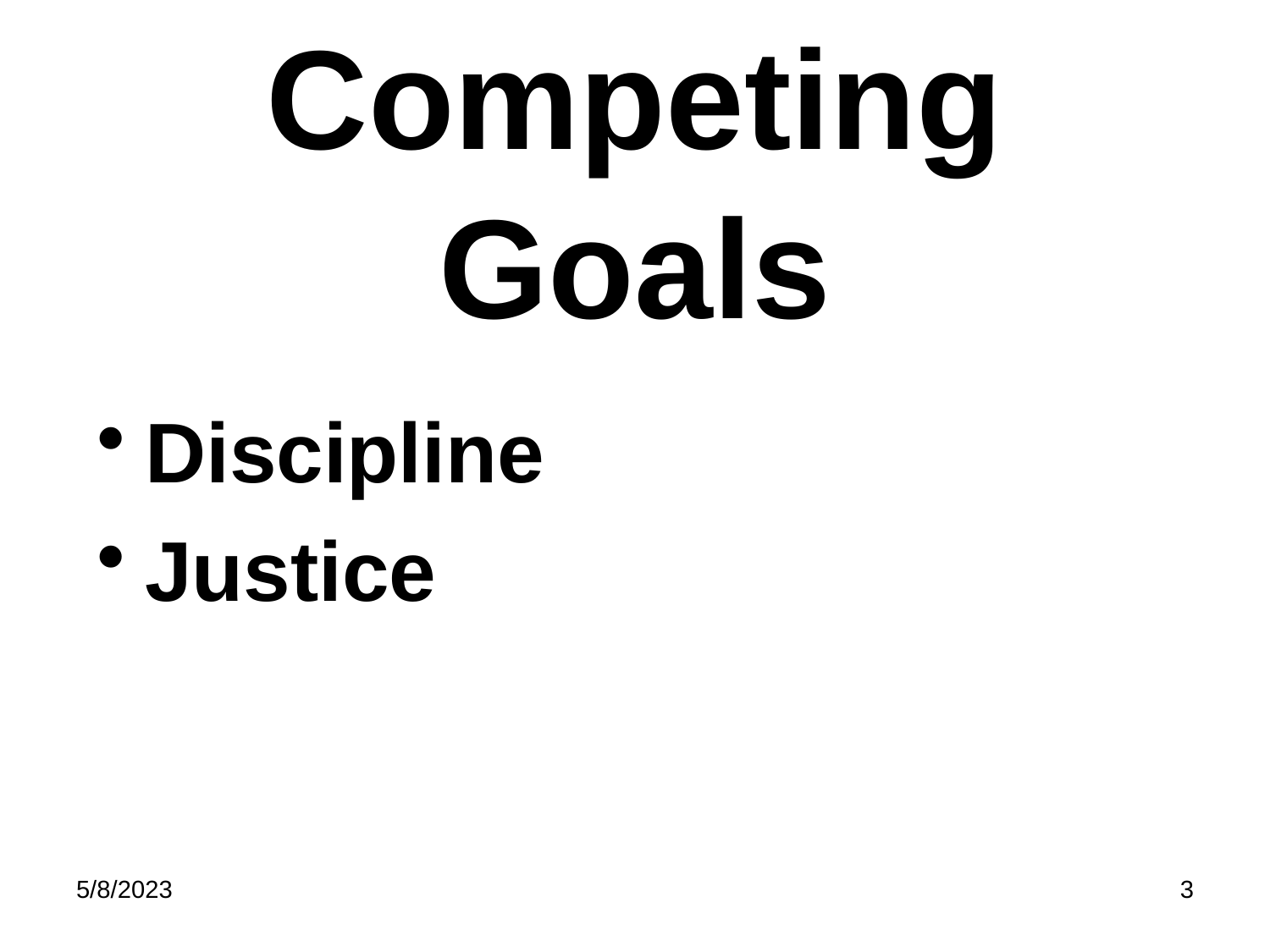

# Competing Goals
Discipline
Justice
5/8/2023
3